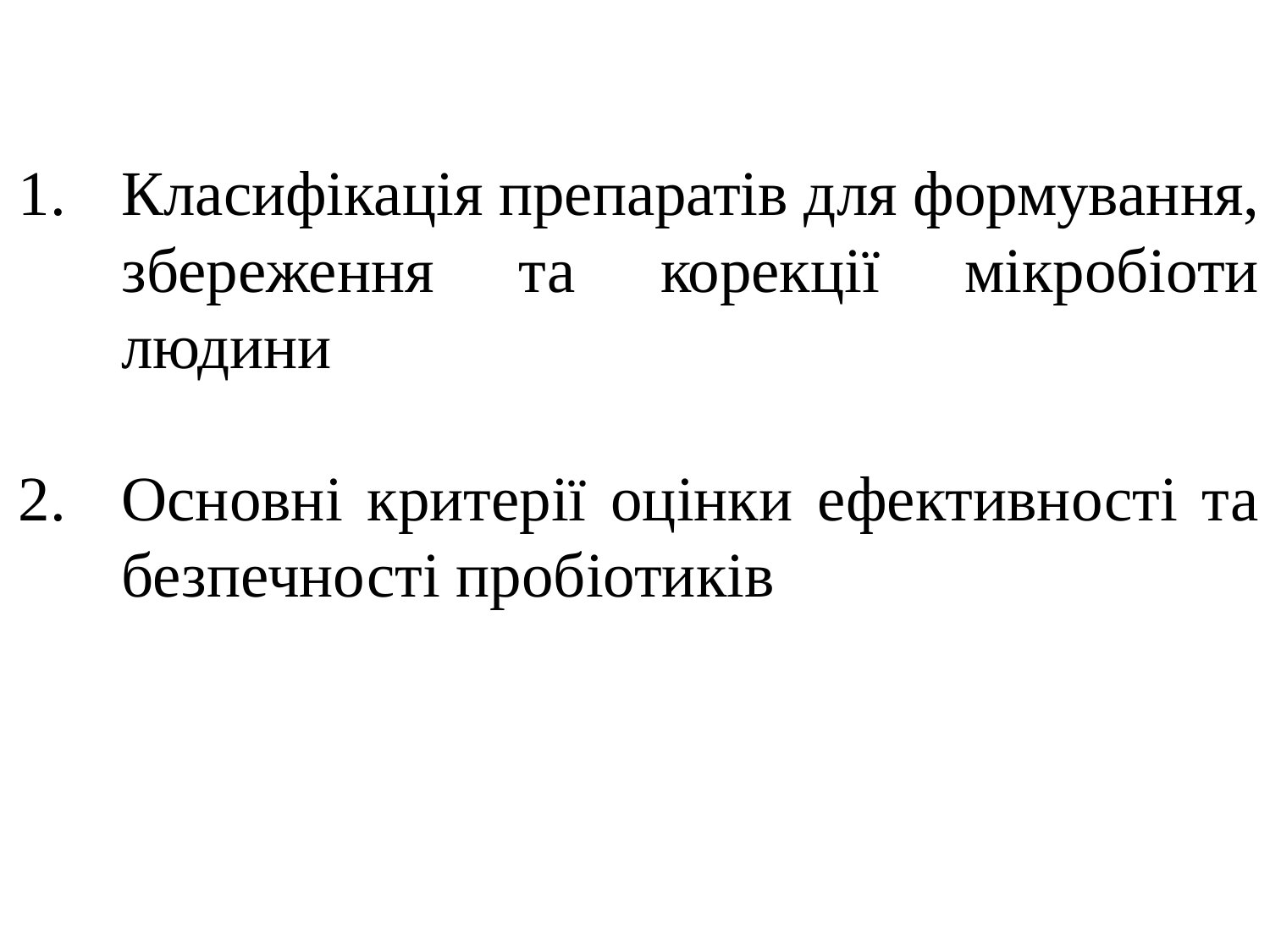

Класифікація препаратів для формування, збереження та корекції мікробіоти людини

Основні критерії оцінки ефективності та безпечності пробіотиків